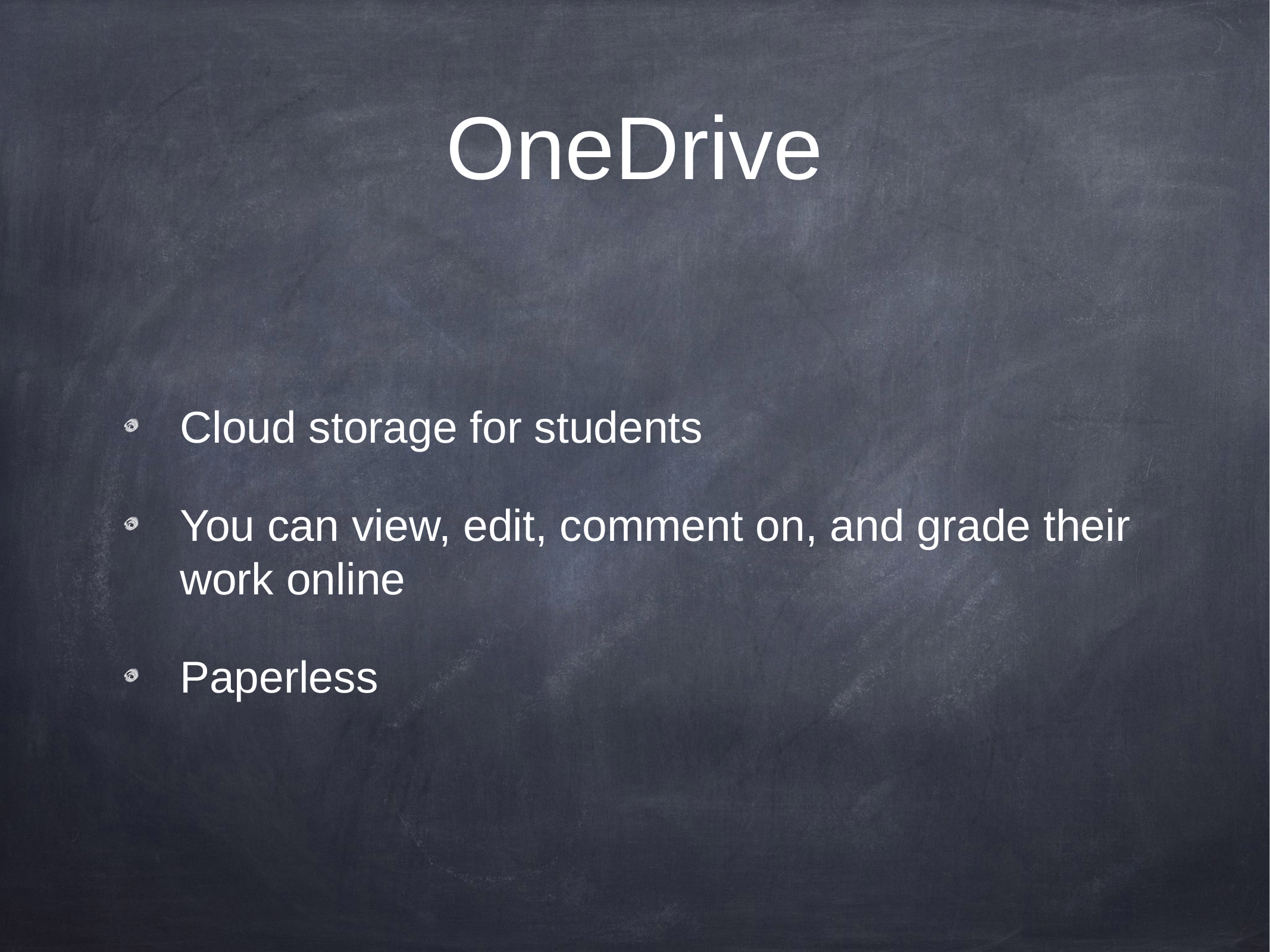

# OneDrive
Cloud storage for students
You can view, edit, comment on, and grade their work online
Paperless